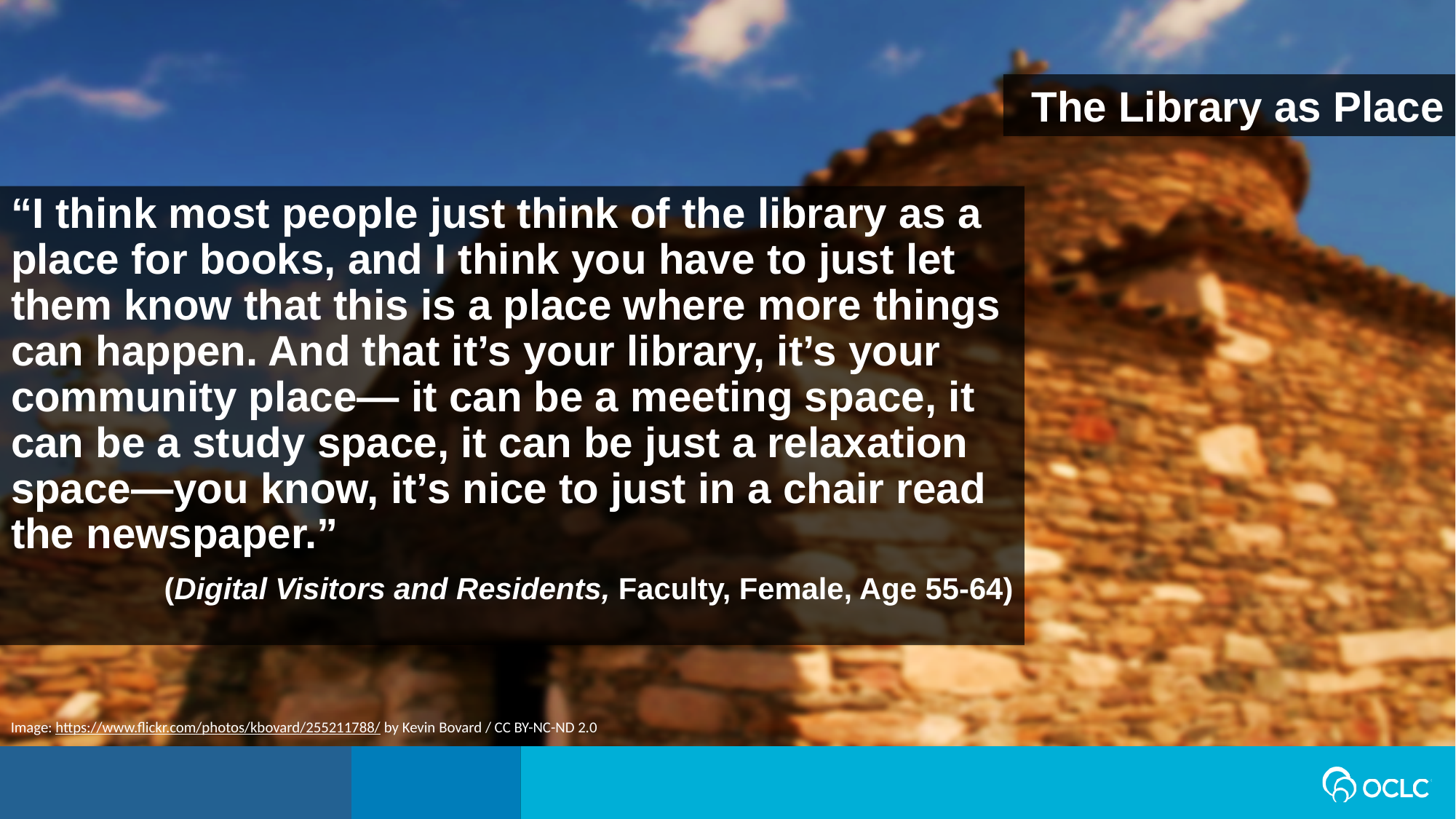

The Library as Place
“I think most people just think of the library as a place for books, and I think you have to just let them know that this is a place where more things can happen. And that it’s your library, it’s your community place— it can be a meeting space, it can be a study space, it can be just a relaxation space—you know, it’s nice to just in a chair read the newspaper.”
(Digital Visitors and Residents, Faculty, Female, Age 55-64)
Image: https://www.flickr.com/photos/kbovard/255211788/ by Kevin Bovard / CC BY-NC-ND 2.0